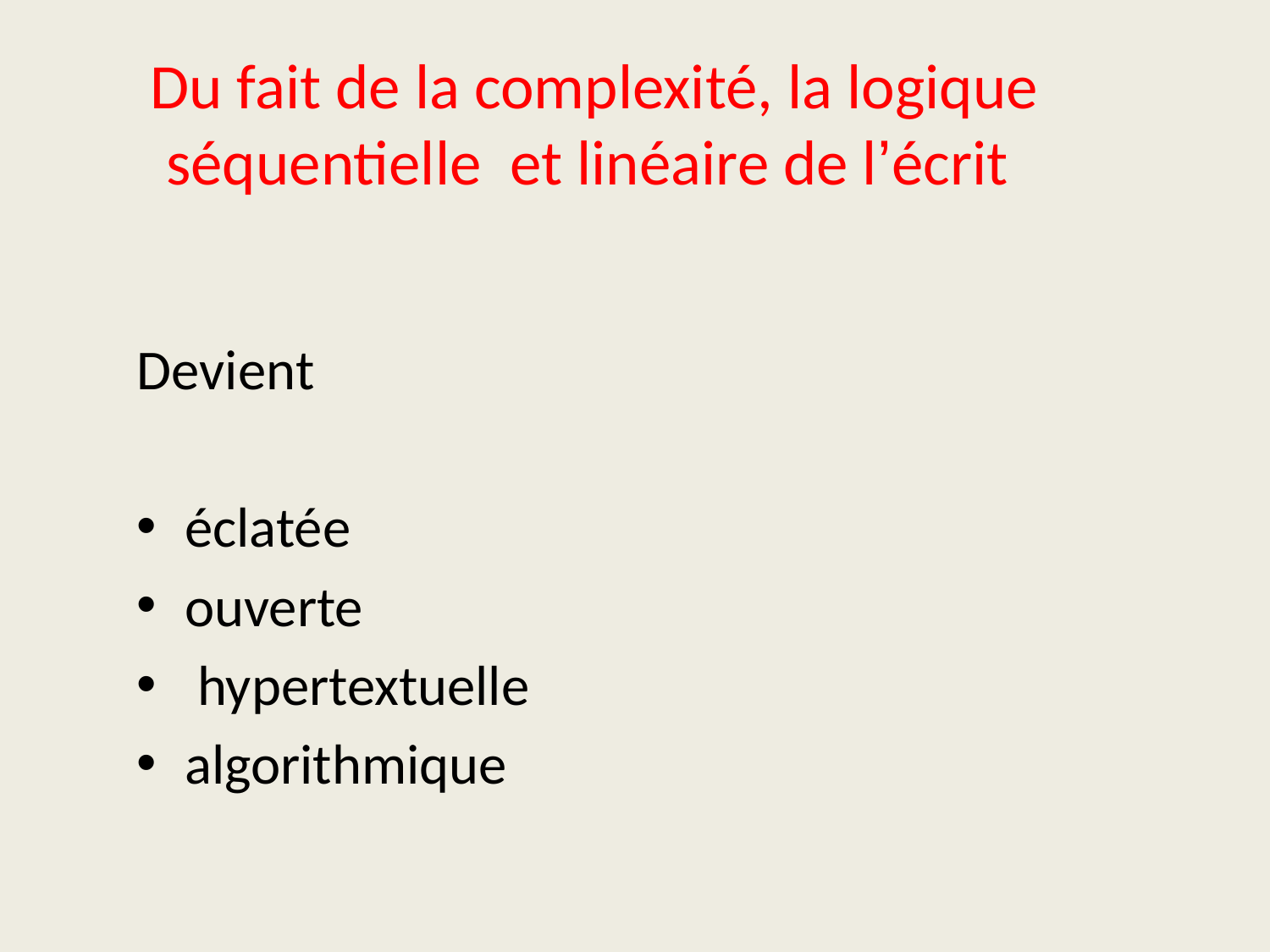

# Du fait de la complexité, la logique séquentielle  et linéaire de l’écrit
Devient

éclatée
ouverte
 hypertextuelle
algorithmique